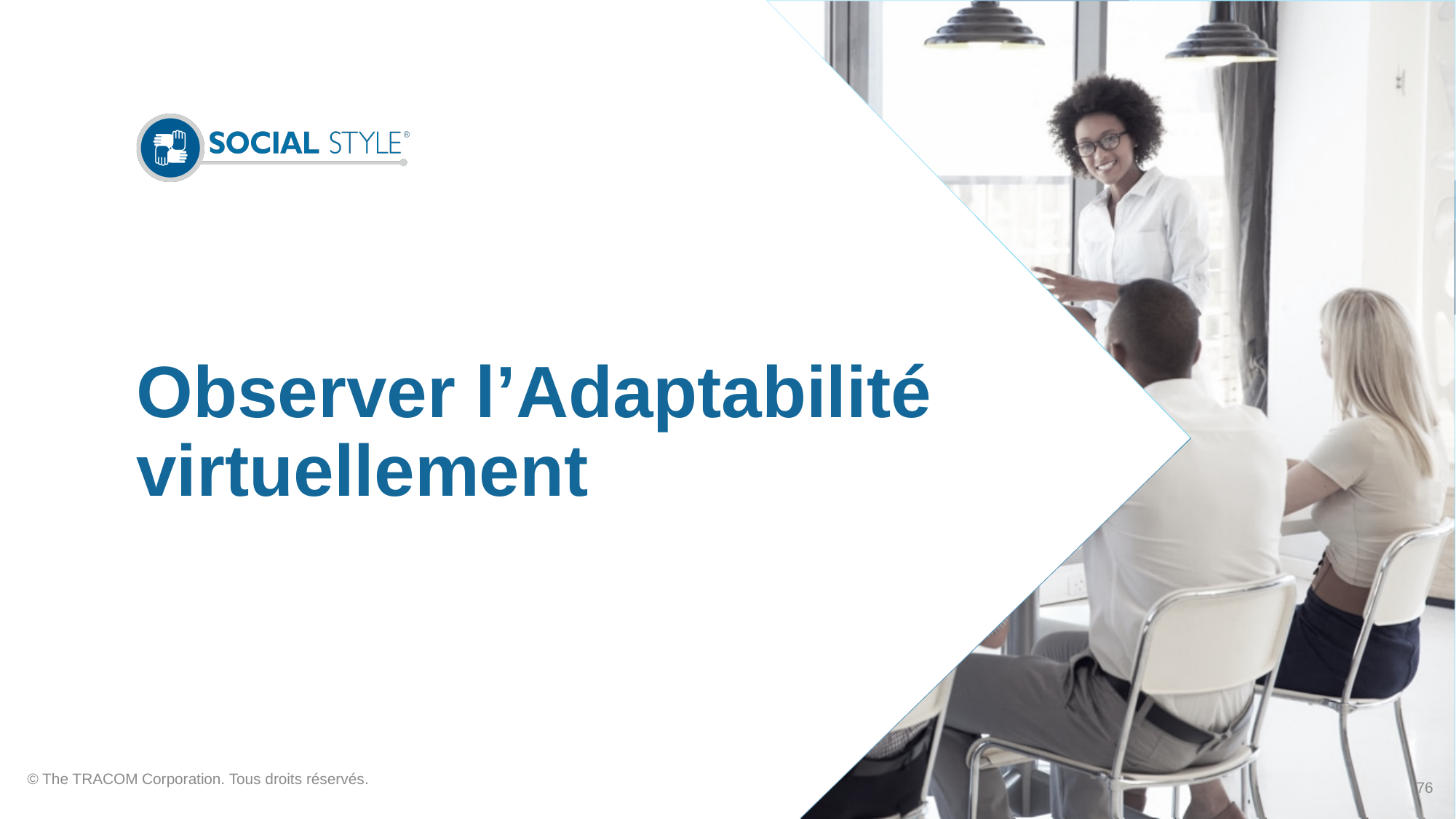

# Observer l’Adaptabilité virtuellement
© The TRACOM Corporation. Tous droits réservés.
76